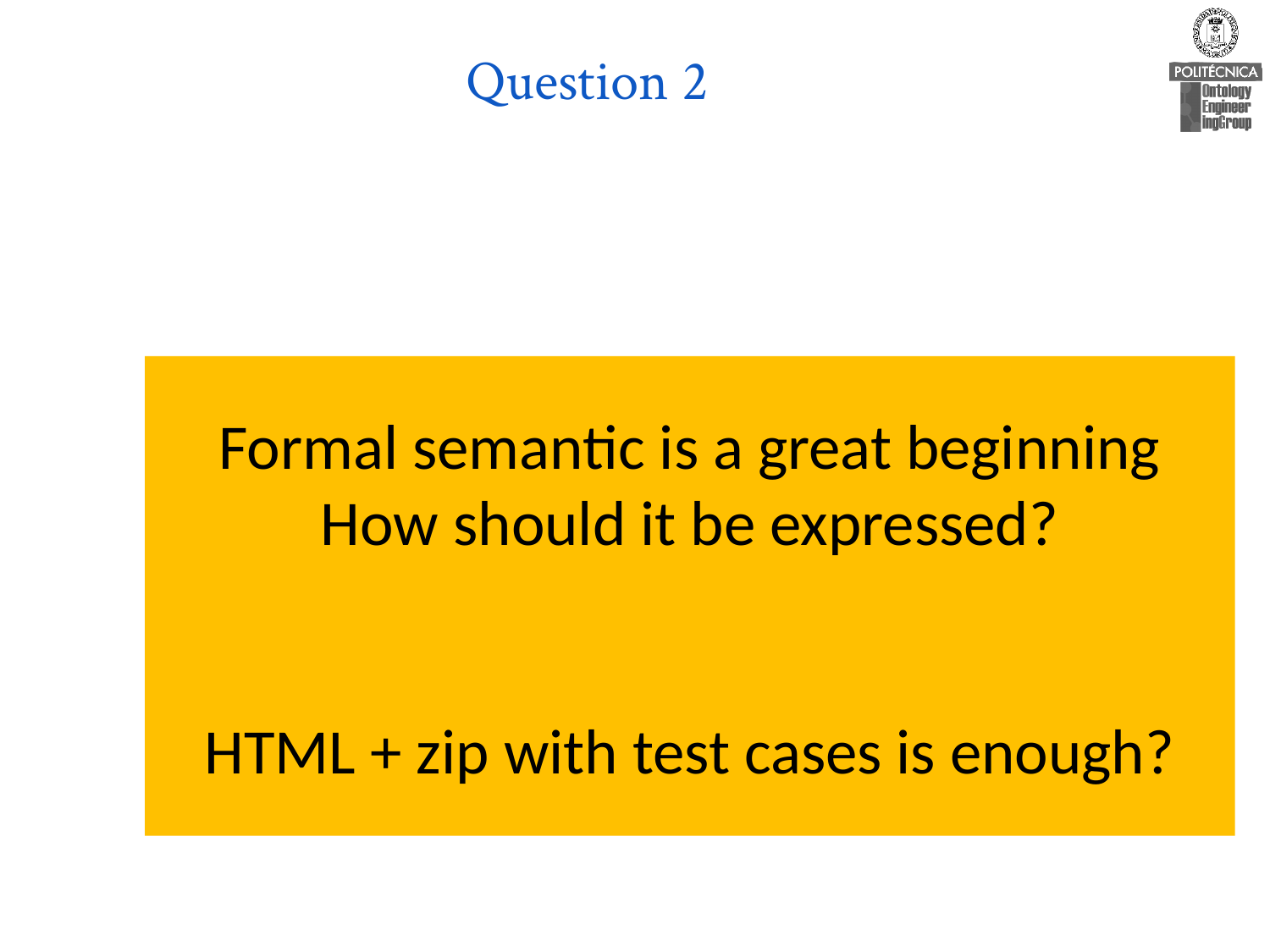

# Question 2
Formal semantic is a great beginning
How should it be expressed?

HTML + zip with test cases is enough?